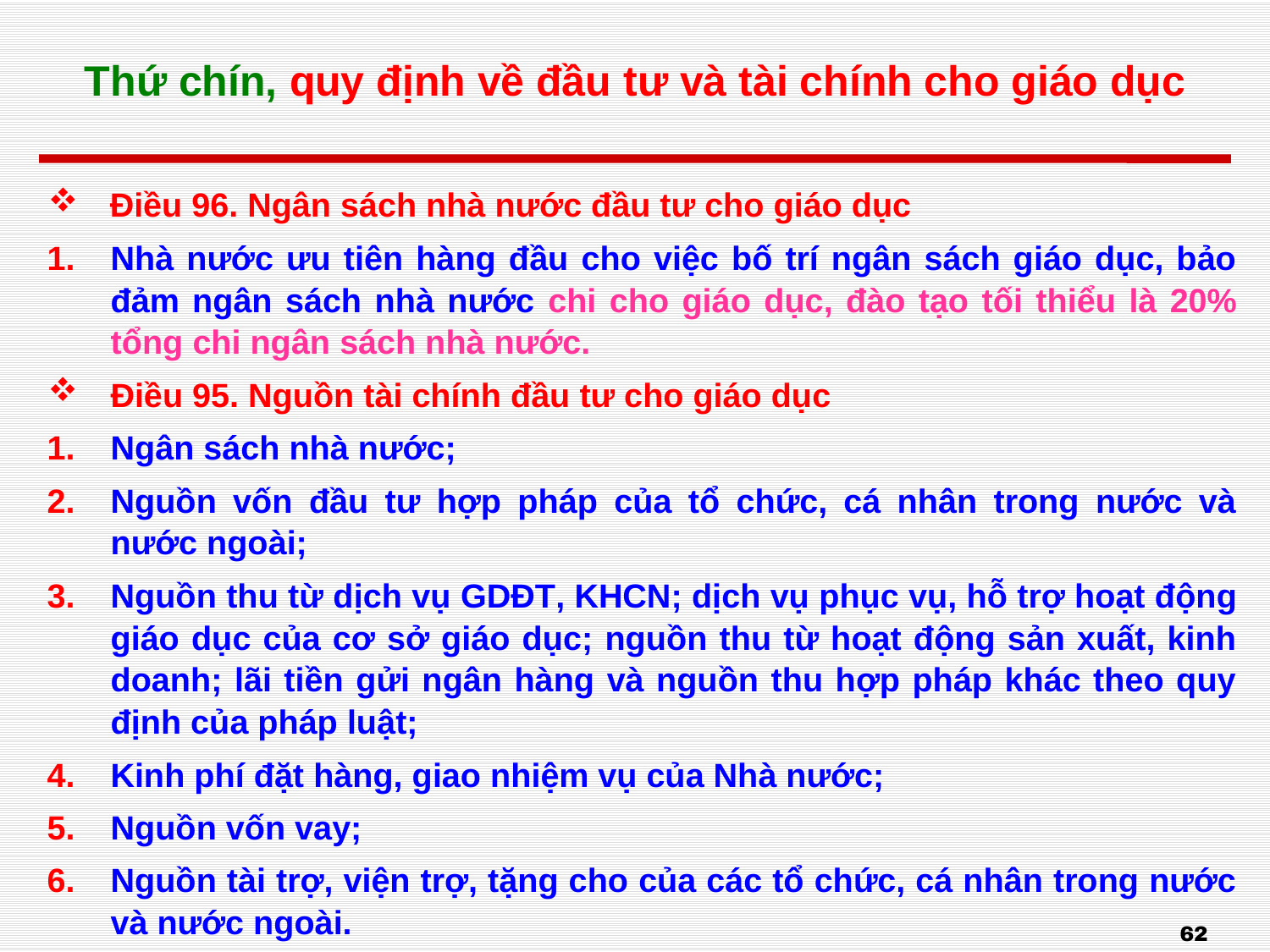

# Thứ chín, quy định về đầu tư và tài chính cho giáo dục
Điều 96. Ngân sách nhà nước đầu tư cho giáo dục
Nhà nước ưu tiên hàng đầu cho việc bố trí ngân sách giáo dục, bảo đảm ngân sách nhà nước chi cho giáo dục, đào tạo tối thiểu là 20% tổng chi ngân sách nhà nước.
Điều 95. Nguồn tài chính đầu tư cho giáo dục
Ngân sách nhà nước;
Nguồn vốn đầu tư hợp pháp của tổ chức, cá nhân trong nước và nước ngoài;
Nguồn thu từ dịch vụ GDĐT, KHCN; dịch vụ phục vụ, hỗ trợ hoạt động giáo dục của cơ sở giáo dục; nguồn thu từ hoạt động sản xuất, kinh doanh; lãi tiền gửi ngân hàng và nguồn thu hợp pháp khác theo quy định của pháp luật;
Kinh phí đặt hàng, giao nhiệm vụ của Nhà nước;
Nguồn vốn vay;
Nguồn tài trợ, viện trợ, tặng cho của các tổ chức, cá nhân trong nước và nước ngoài.